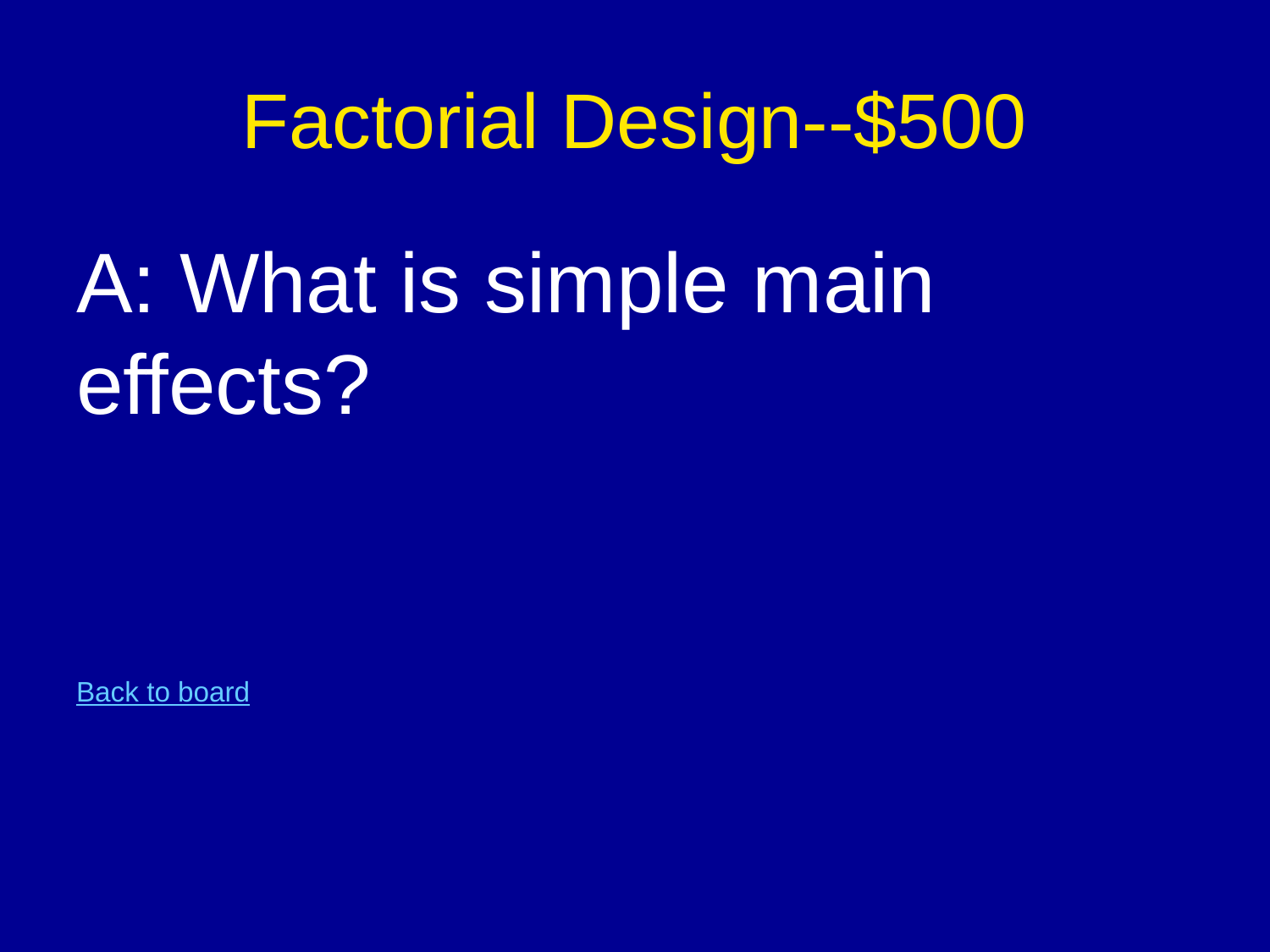

# Factorial Design--$500
A: What is simple main effects?

Back to board